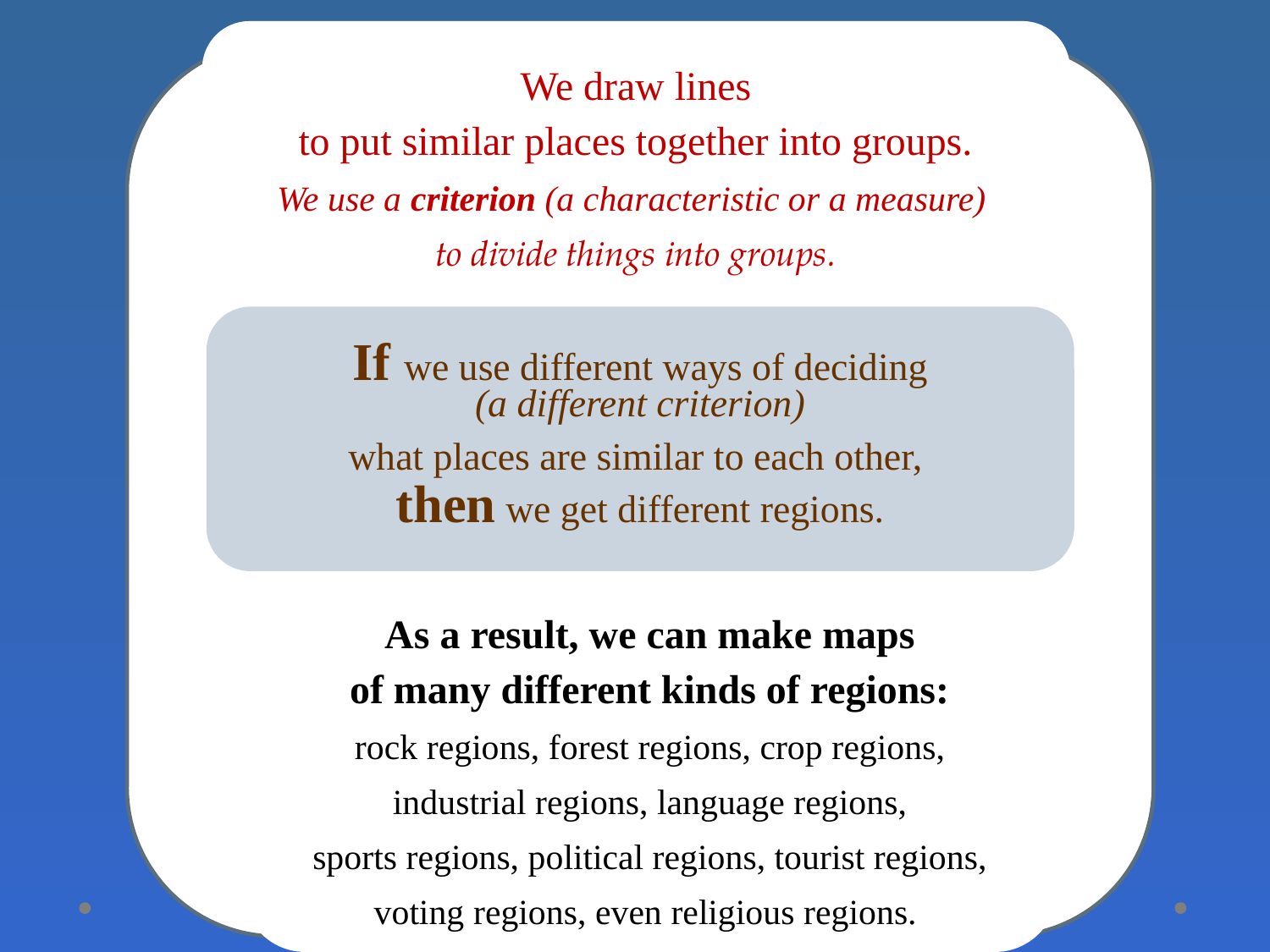

We draw lines
to put similar places together into groups.
We use a criterion (a characteristic or a measure)
to divide things into groups.

If we use different ways of deciding
(a different criterion)
what places are similar to each other,
then we get different regions.
As a result, we can make maps
of many different kinds of regions:
rock regions, forest regions, crop regions,
industrial regions, language regions,
sports regions, political regions, tourist regions,
voting regions, even religious regions.